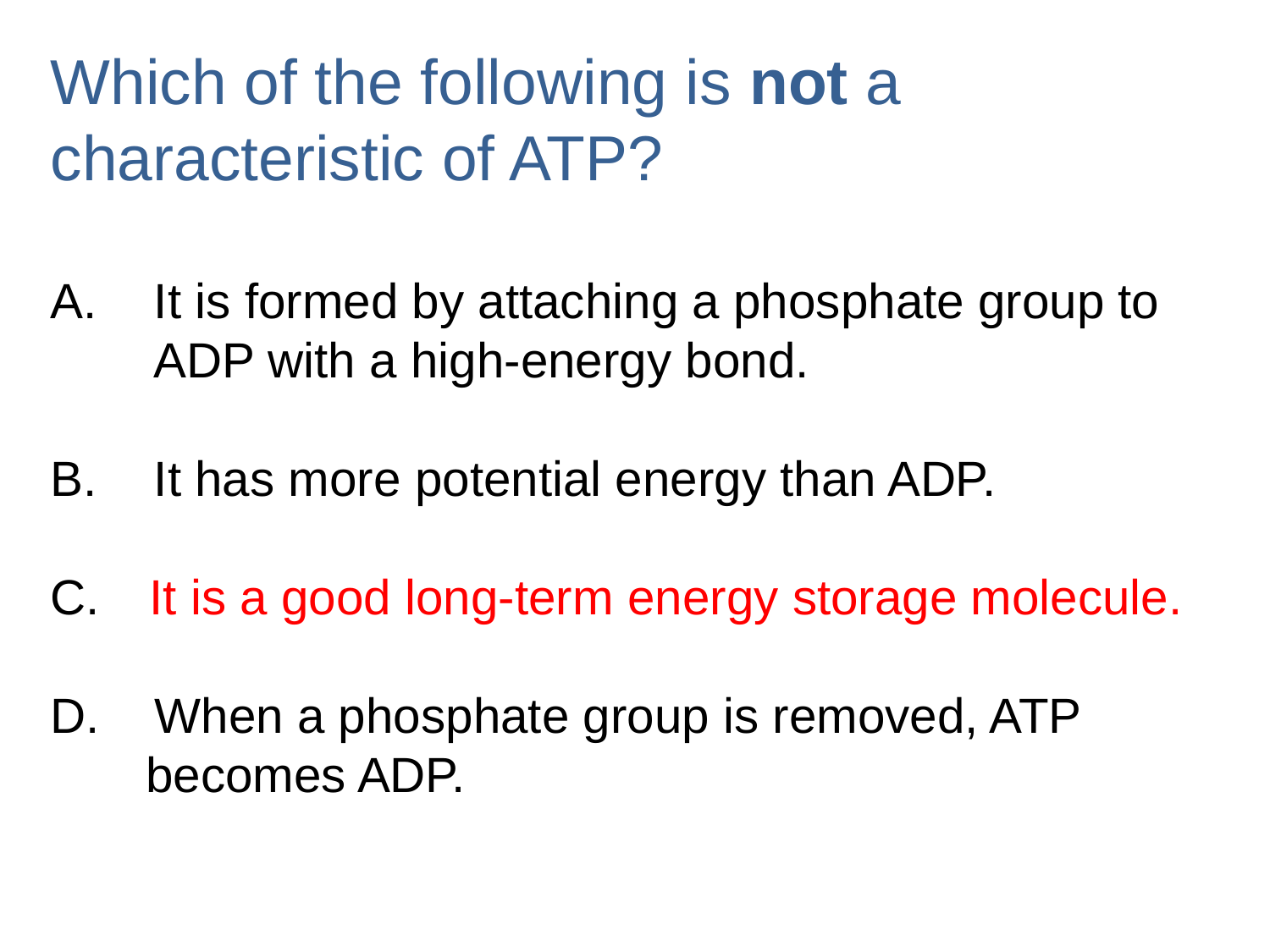

Which of the following is not a characteristic of ATP?

It is formed by attaching a phosphate group to ADP with a high-energy bond.

It has more potential energy than ADP.

  It is a good long-term energy storage molecule.

D.    When a phosphate group is removed, ATP   becomes ADP.